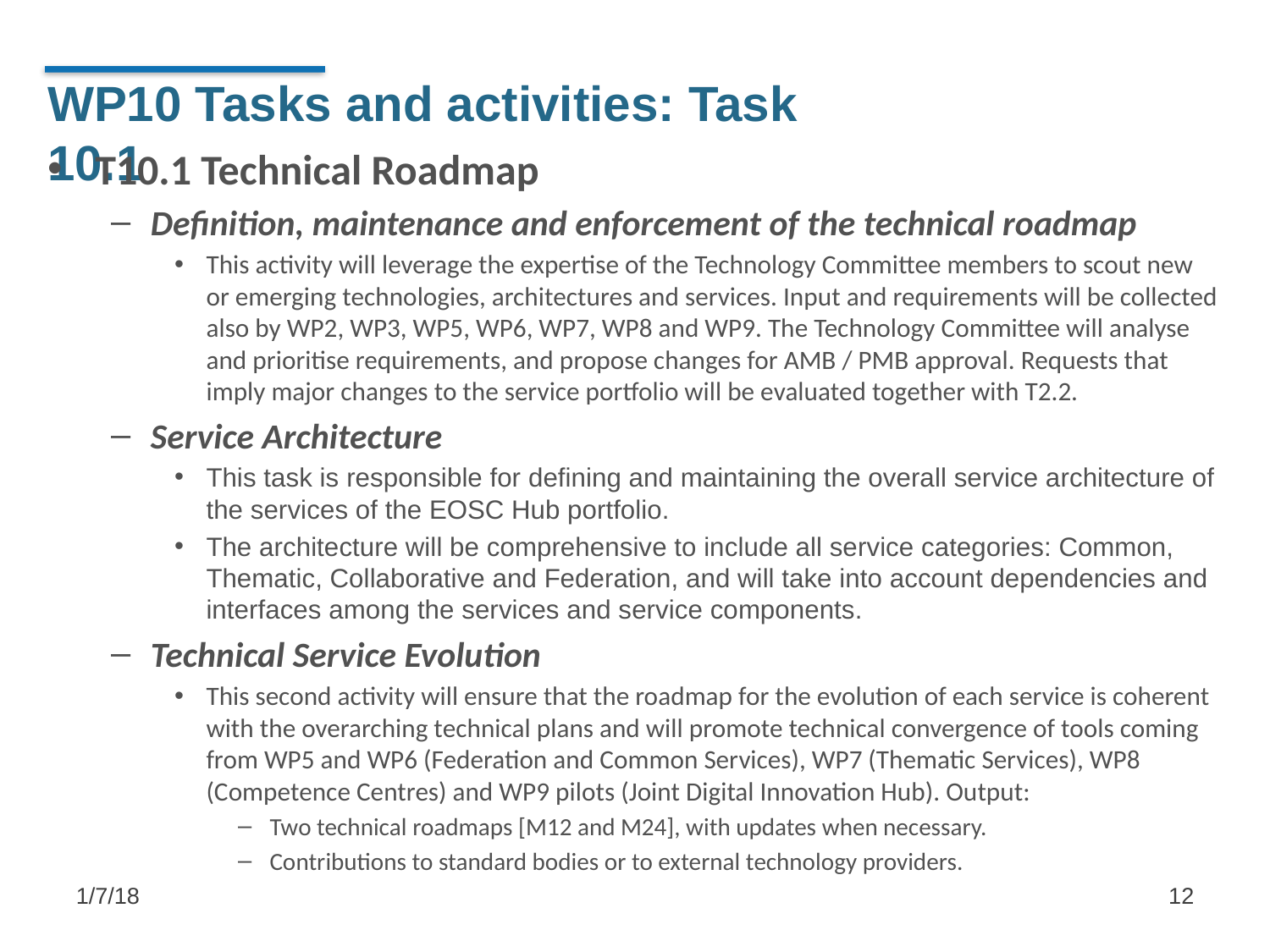

# WP10 Tasks and activities: Task 10.1
T10.1 Technical Roadmap
Definition, maintenance and enforcement of the technical roadmap
This activity will leverage the expertise of the Technology Committee members to scout new or emerging technologies, architectures and services. Input and requirements will be collected also by WP2, WP3, WP5, WP6, WP7, WP8 and WP9. The Technology Committee will analyse and prioritise requirements, and propose changes for AMB / PMB approval. Requests that imply major changes to the service portfolio will be evaluated together with T2.2.
Service Architecture
This task is responsible for defining and maintaining the overall service architecture of the services of the EOSC Hub portfolio.
The architecture will be comprehensive to include all service categories: Common, Thematic, Collaborative and Federation, and will take into account dependencies and interfaces among the services and service components.
Technical Service Evolution
This second activity will ensure that the roadmap for the evolution of each service is coherent with the overarching technical plans and will promote technical convergence of tools coming from WP5 and WP6 (Federation and Common Services), WP7 (Thematic Services), WP8 (Competence Centres) and WP9 pilots (Joint Digital Innovation Hub). Output:
Two technical roadmaps [M12 and M24], with updates when necessary.
Contributions to standard bodies or to external technology providers.

1/7/18
12